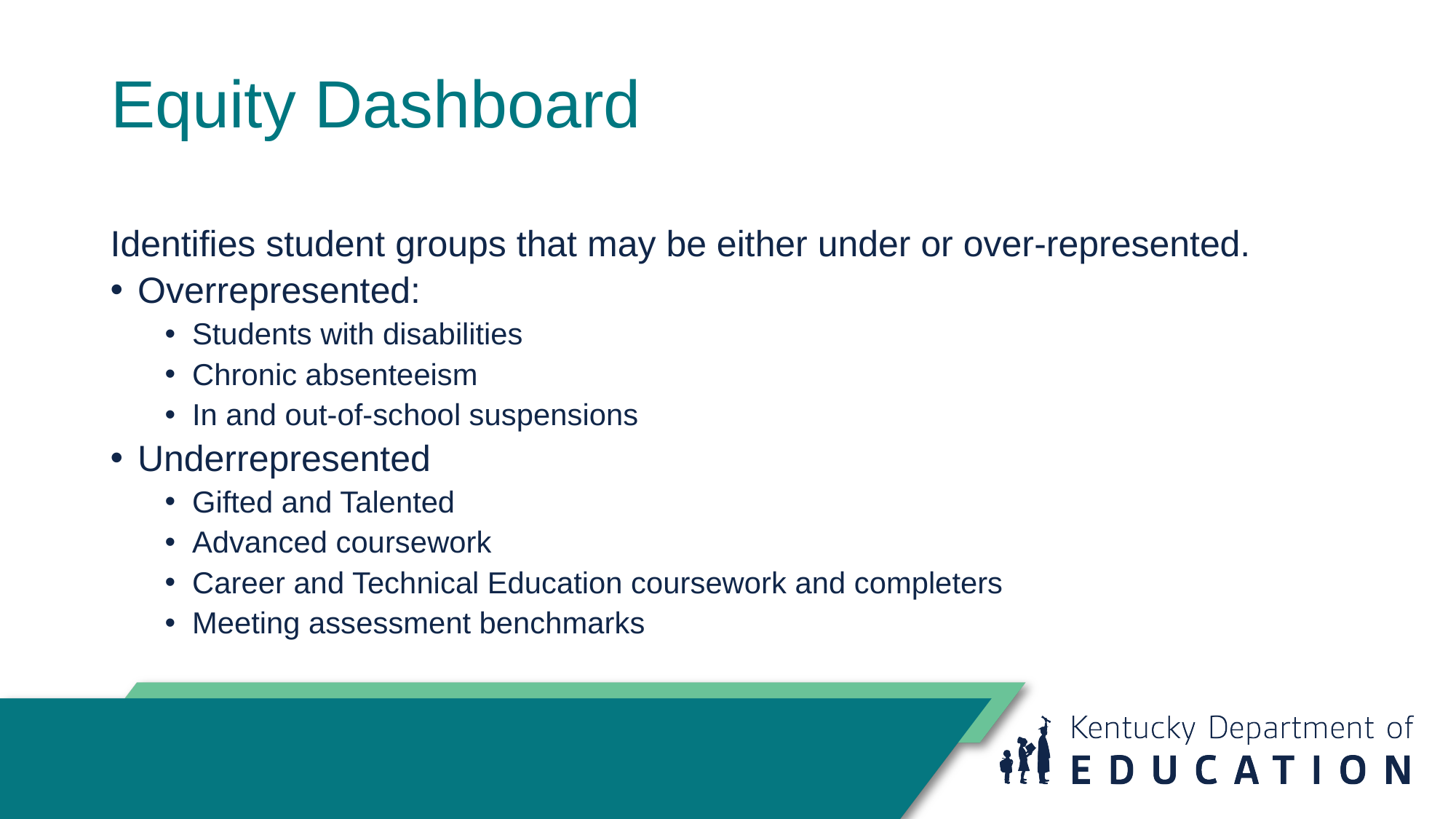

# Equity Dashboard
Identifies student groups that may be either under or over-represented.
Overrepresented:
Students with disabilities
Chronic absenteeism
In and out-of-school suspensions
Underrepresented
Gifted and Talented
Advanced coursework
Career and Technical Education coursework and completers
Meeting assessment benchmarks